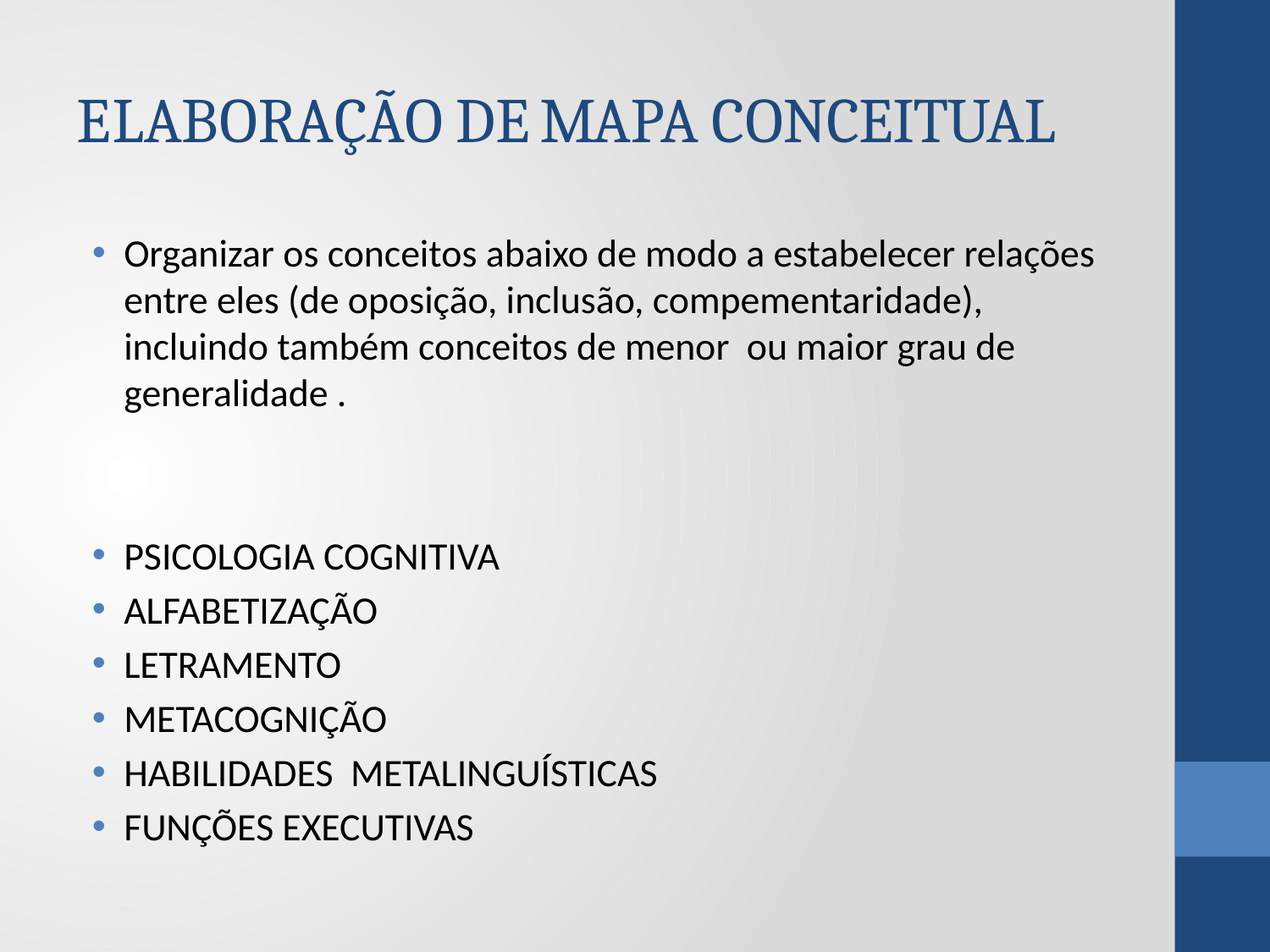

# ELABORAÇÃO DE MAPA CONCEITUAL
Organizar os conceitos abaixo de modo a estabelecer relações entre eles (de oposição, inclusão, compementaridade), incluindo também conceitos de menor  ou maior grau de generalidade .

PSICOLOGIA COGNITIVA
ALFABETIZAÇÃO
LETRAMENTO
METACOGNIÇÃO
HABILIDADES  METALINGUÍSTICAS
FUNÇÕES EXECUTIVAS